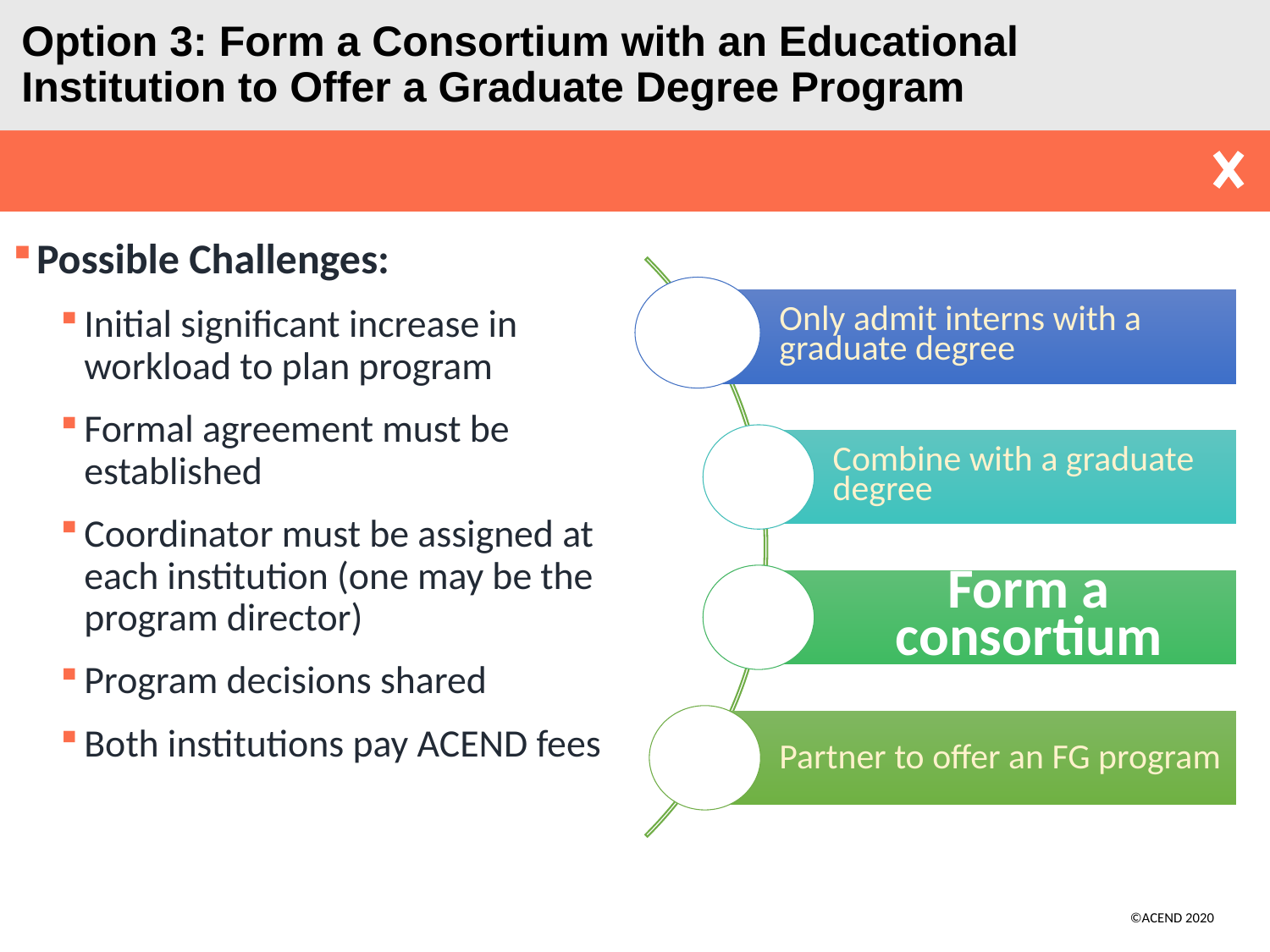

# Option 3: Form a Consortium with an Educational Institution to Offer a Graduate Degree Program
Possible Challenges:
Initial significant increase in workload to plan program
Formal agreement must be established
Coordinator must be assigned at each institution (one may be the program director)
Program decisions shared
Both institutions pay ACEND fees
Only admit interns with a graduate degree
Combine with a graduate degree
Form a consortium
Partner to offer an FG program